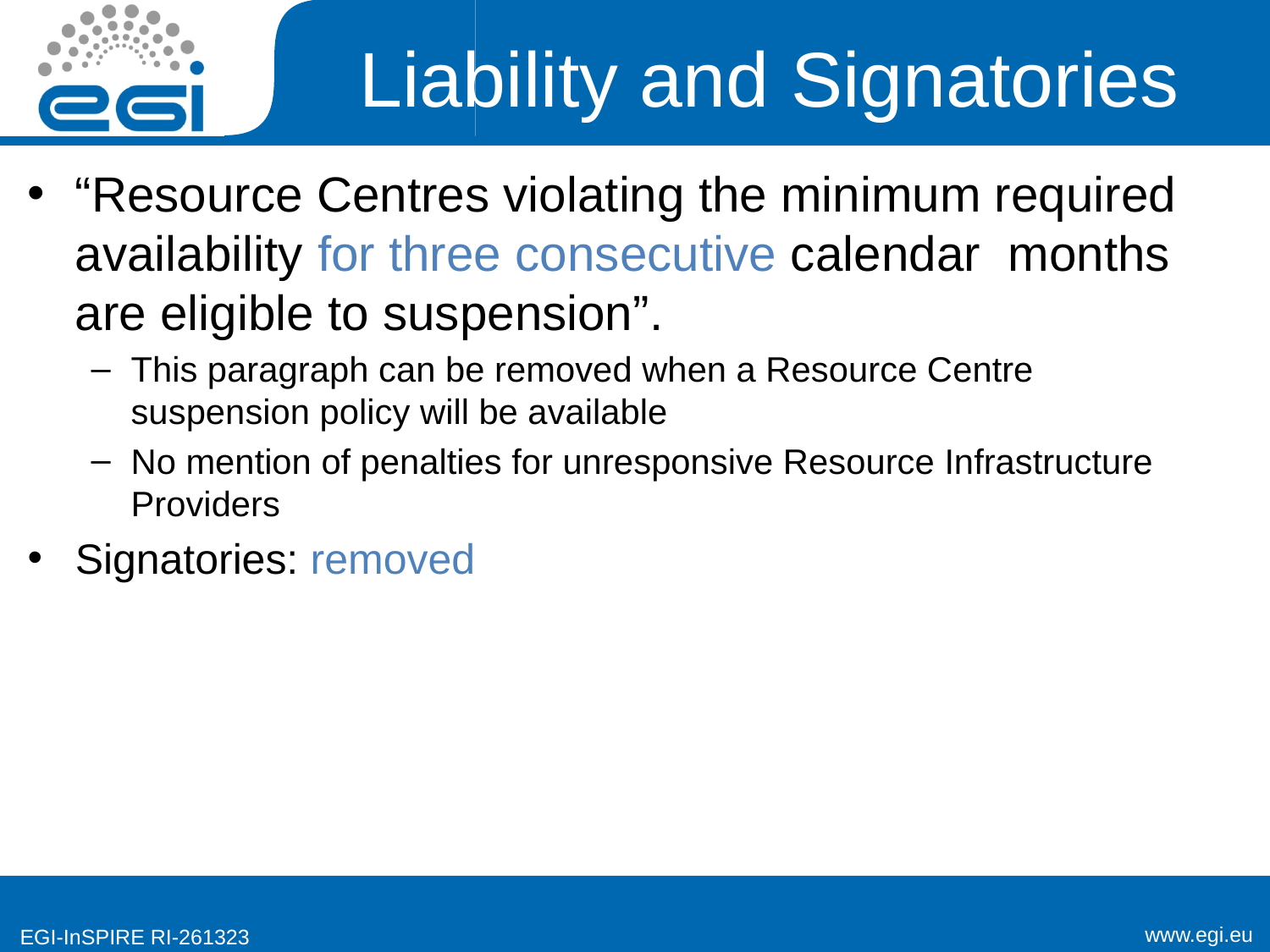

# Liability and Signatories
“Resource Centres violating the minimum required availability for three consecutive calendar  months are eligible to suspension”.
This paragraph can be removed when a Resource Centre suspension policy will be available
No mention of penalties for unresponsive Resource Infrastructure Providers
Signatories: removed